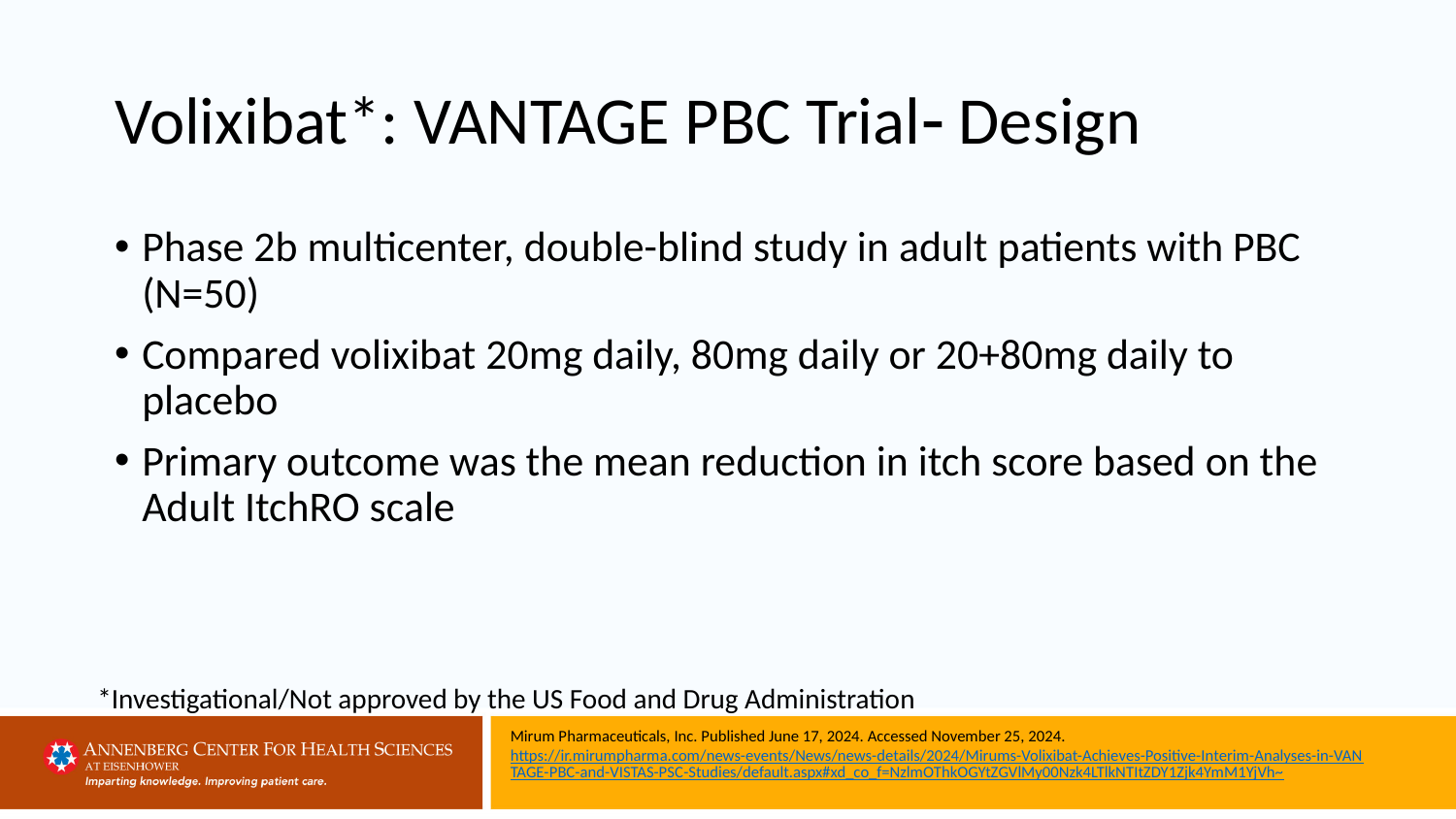

# Volixibat*: VANTAGE PBC Trial− Design
Phase 2b multicenter, double-blind study in adult patients with PBC (N=50)
Compared volixibat 20mg daily, 80mg daily or 20+80mg daily to placebo
Primary outcome was the mean reduction in itch score based on the Adult ItchRO scale

*Investigational/Not approved by the US Food and Drug Administration
Mirum Pharmaceuticals, Inc. Published June 17, 2024. Accessed November 25, 2024. https://ir.mirumpharma.com/news-events/News/news-details/2024/Mirums-Volixibat-Achieves-Positive-Interim-Analyses-in-VANTAGE-PBC-and-VISTAS-PSC-Studies/default.aspx#xd_co_f=NzlmOThkOGYtZGVlMy00Nzk4LTlkNTItZDY1Zjk4YmM1YjVh~